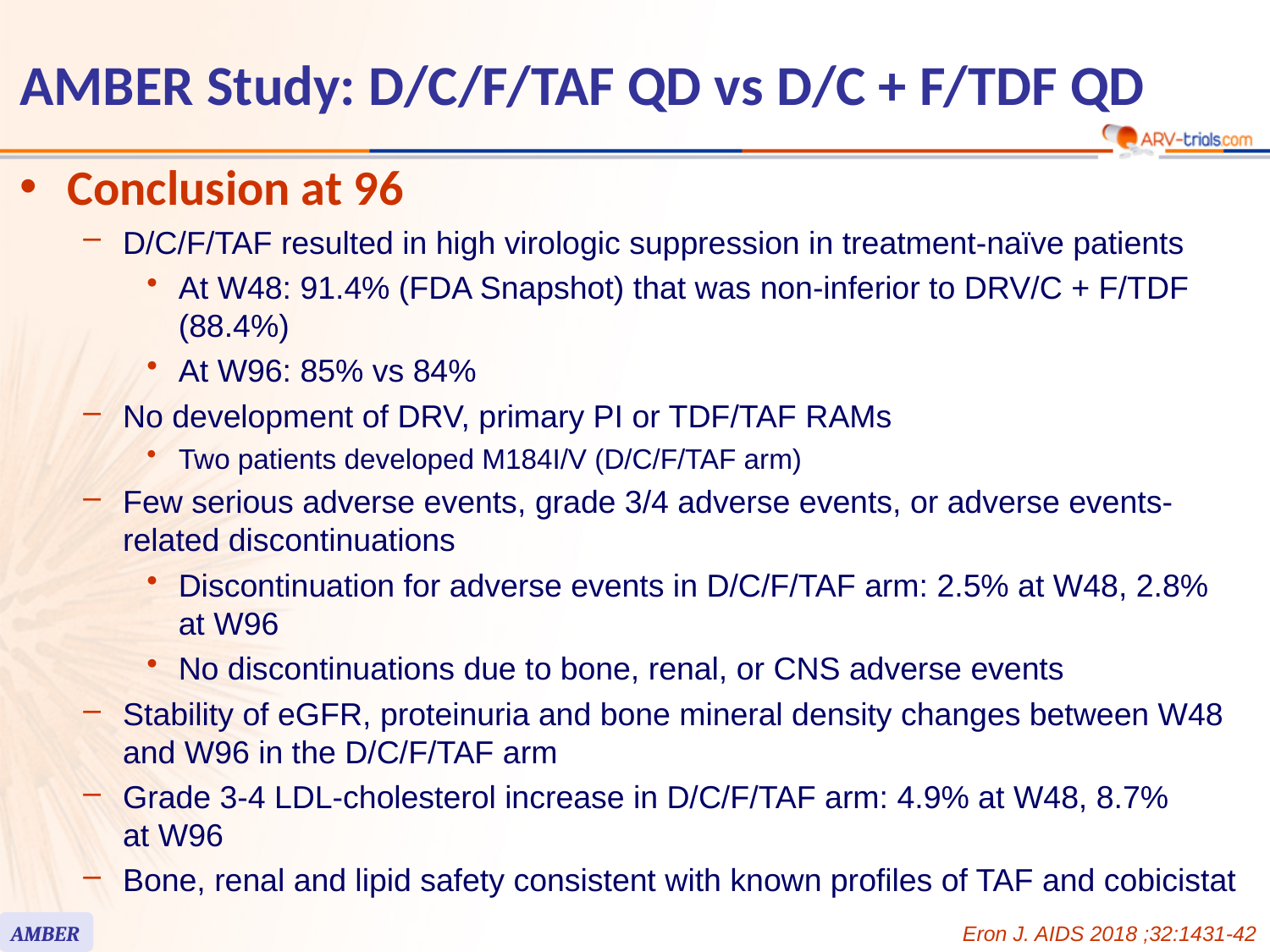

# AMBER Study: D/C/F/TAF QD vs D/C + F/TDF QD
Conclusion at 96
D/C/F/TAF resulted in high virologic suppression in treatment-naïve patients
At W48: 91.4% (FDA Snapshot) that was non-inferior to DRV/C + F/TDF (88.4%)
At W96: 85% vs 84%
No development of DRV, primary PI or TDF/TAF RAMs
Two patients developed M184I/V (D/C/F/TAF arm)
Few serious adverse events, grade 3/4 adverse events, or adverse events-related discontinuations
Discontinuation for adverse events in D/C/F/TAF arm: 2.5% at W48, 2.8%
at W96
No discontinuations due to bone, renal, or CNS adverse events
Stability of eGFR, proteinuria and bone mineral density changes between W48 and W96 in the D/C/F/TAF arm
Grade 3-4 LDL-cholesterol increase in D/C/F/TAF arm: 4.9% at W48, 8.7%
at W96
Bone, renal and lipid safety consistent with known profiles of TAF and cobicistat

AMBER
Eron J. AIDS 2018 ;32:1431-42